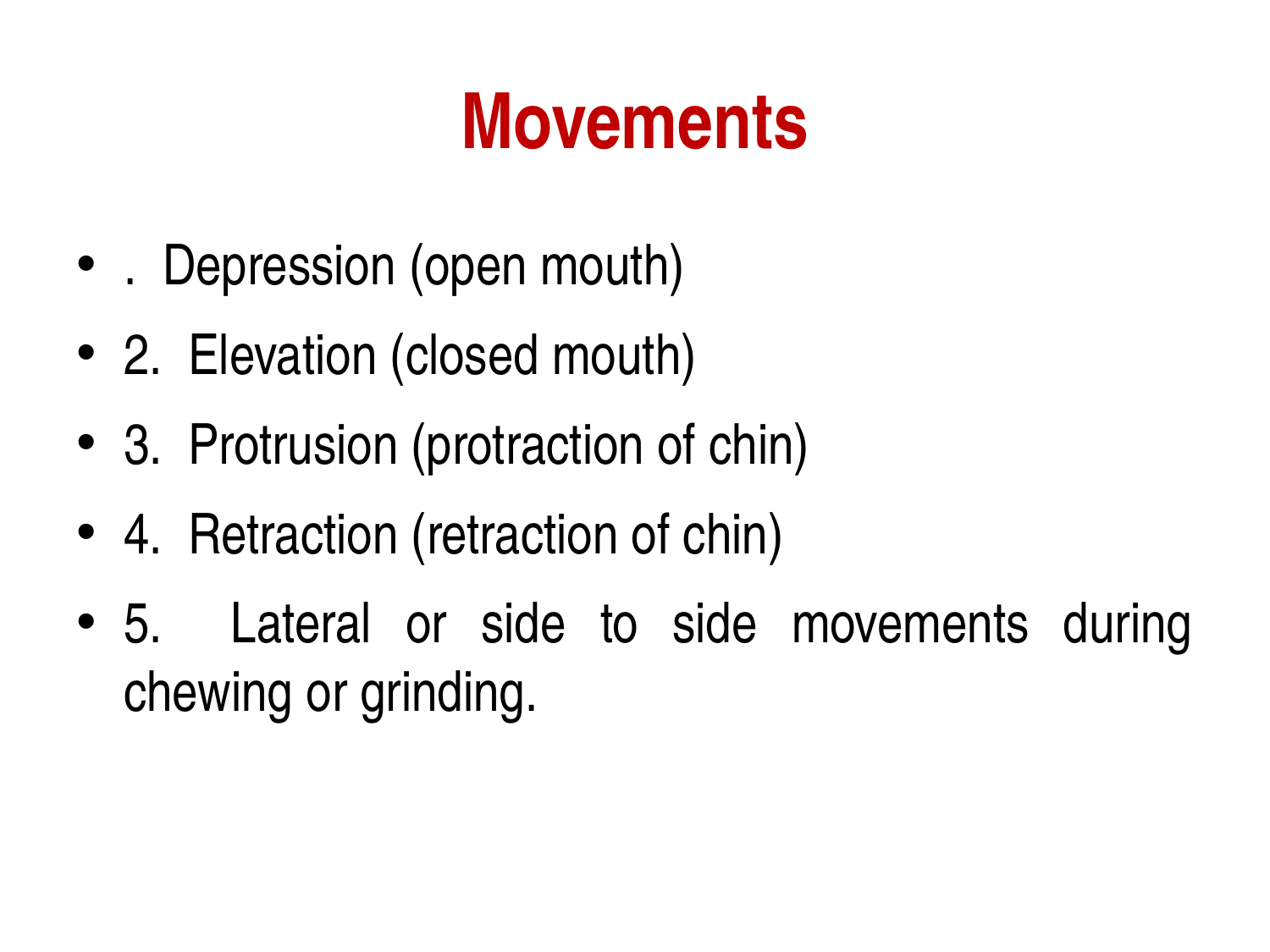

# Movements
.  Depression (open mouth)
2.  Elevation (closed mouth)
3.  Protrusion (protraction of chin)
4.  Retraction (retraction of chin)
5.  Lateral or side to side movements during chewing or grinding.